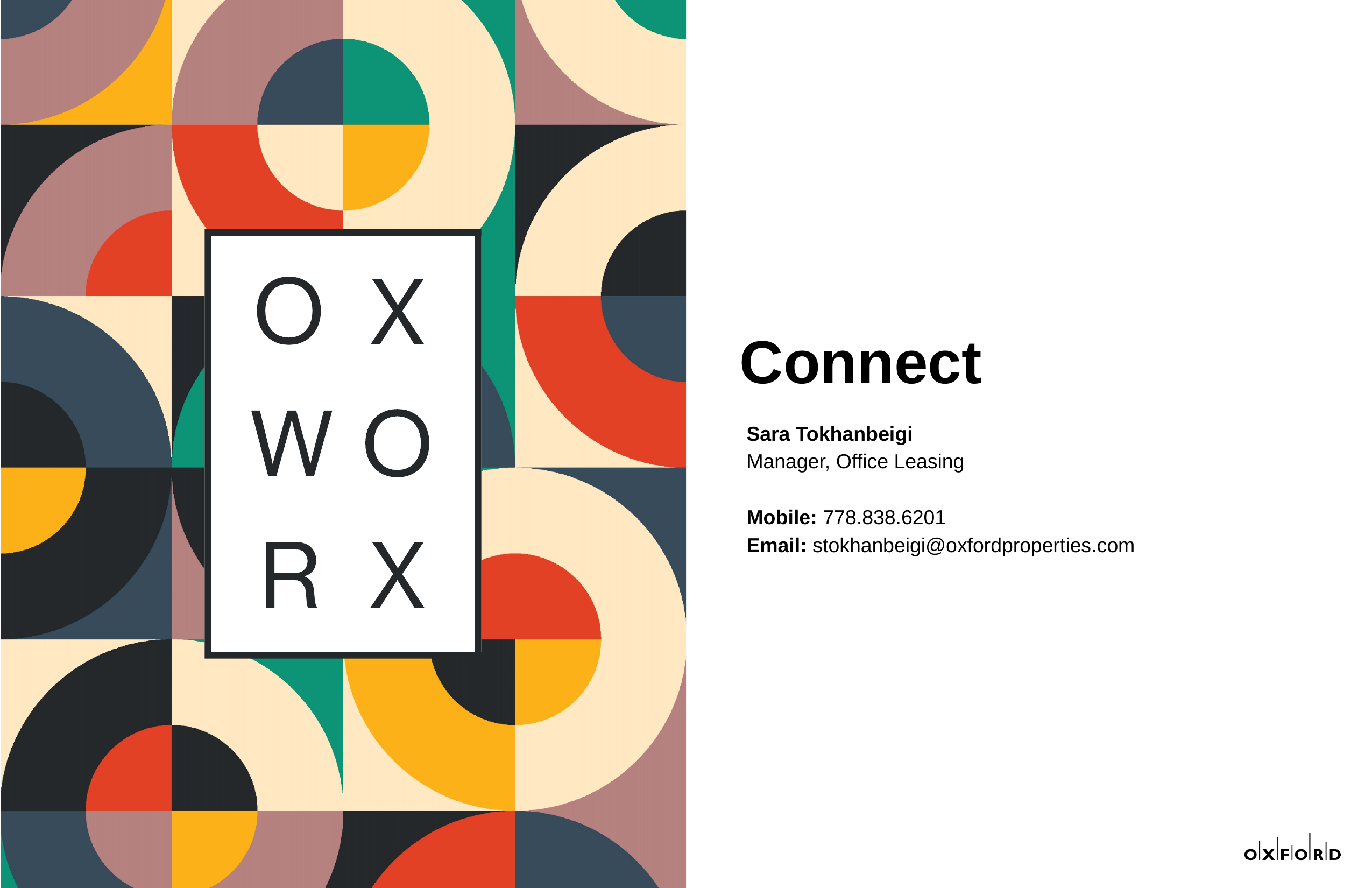

Connect
Sara Tokhanbeigi
Manager, Office Leasing

Mobile: 778.838.6201
Email: stokhanbeigi@oxfordproperties.com